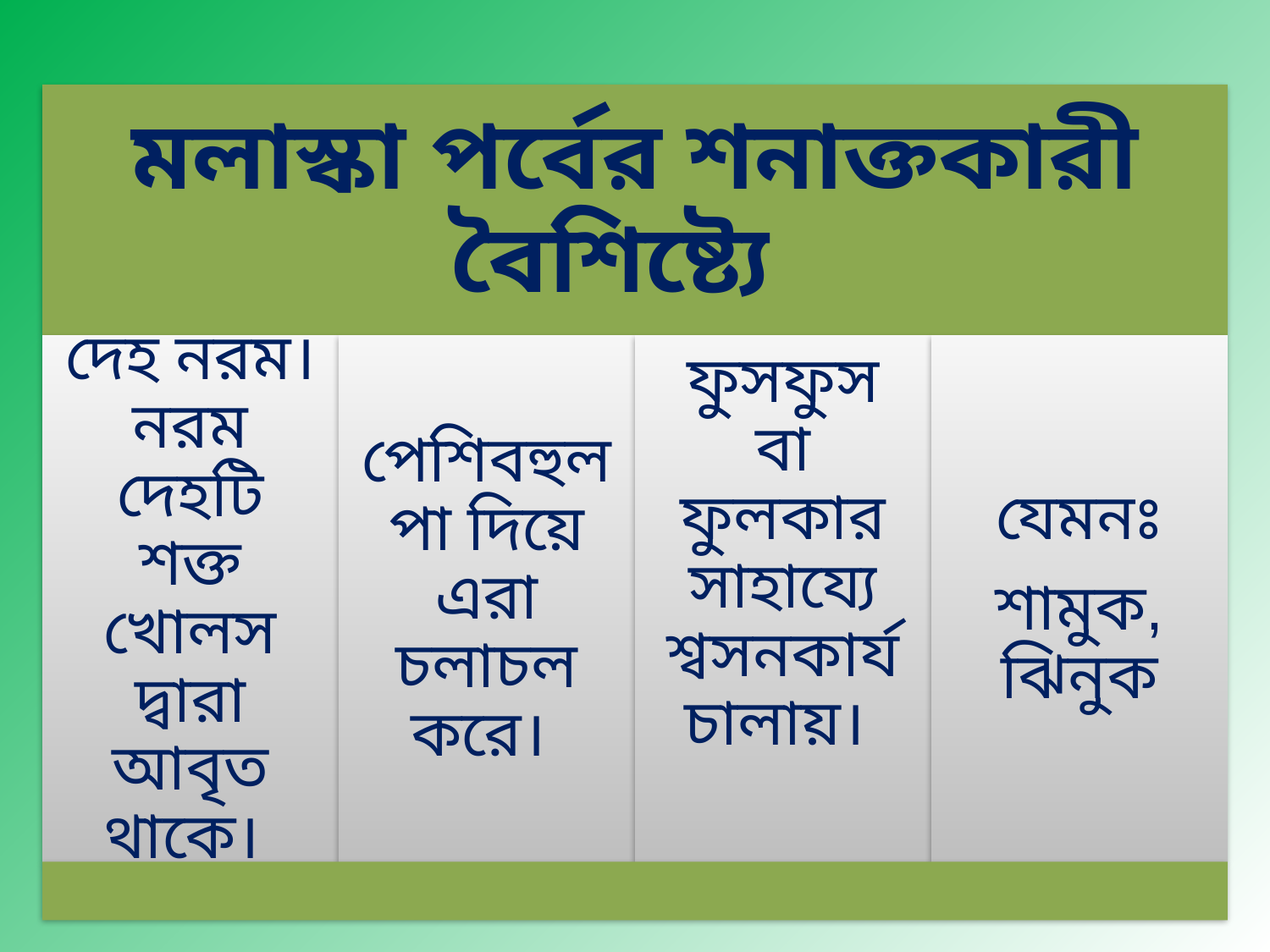

মলাস্কা পর্বের শনাক্তকারী বৈশিষ্ট্যে
দেহ নরম। নরম দেহটি শক্ত খোলস দ্বারা আবৃত থাকে।
পেশিবহুল পা দিয়ে এরা চলাচল করে।
ফুসফুস বা ফুলকার সাহায্যে শ্বসনকার্য চালায়।

যেমনঃ
শামুক, ঝিনুক